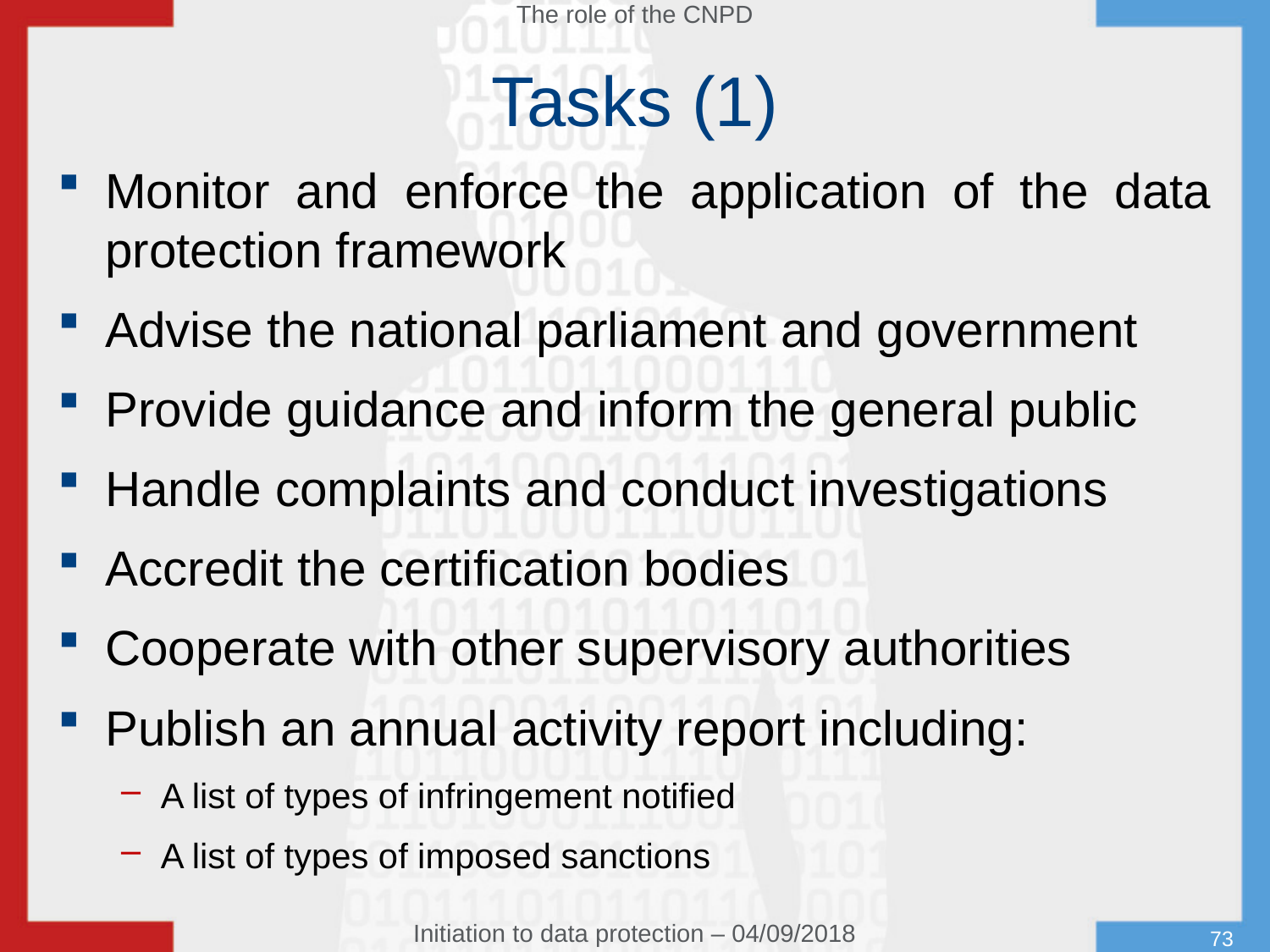

The role of the CNPD
# Tasks (1)
Monitor and enforce the application of the data protection framework
Advise the national parliament and government
Provide guidance and inform the general public
Handle complaints and conduct investigations
Accredit the certification bodies
Cooperate with other supervisory authorities
Publish an annual activity report including:
A list of types of infringement notified
A list of types of imposed sanctions

Initiation to data protection – 04/09/2018
73